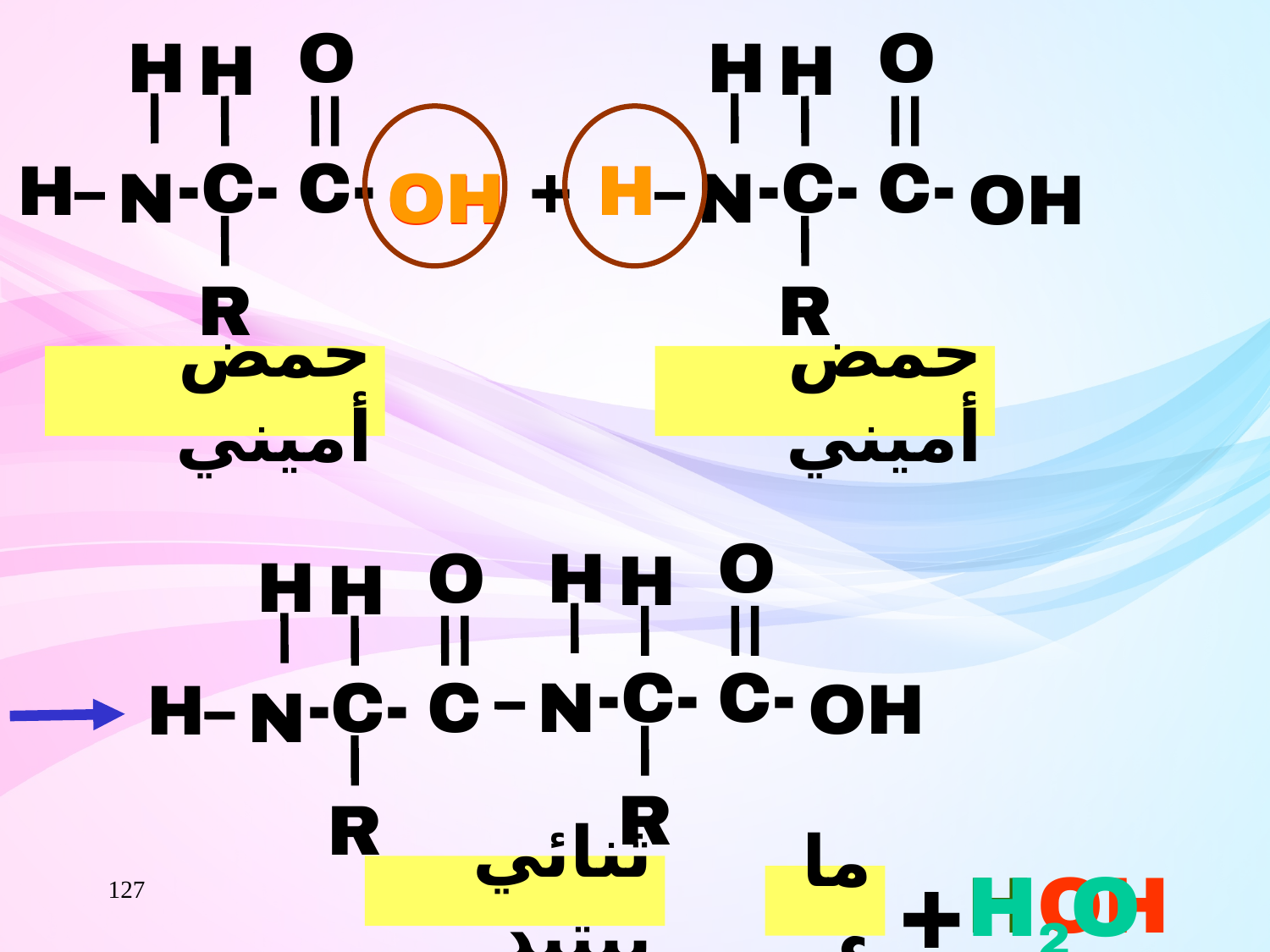

O
O
H
H
H
H

-C-
C-
-C-
C-
+
H
H
H
N
OH
N
OH
OH

R
R
حمض أميني
حمض أميني
O
O
H
H
H
H

-C-
C-
-C-
C
N
OH
H
N

R
R
+
H2O
H
OH
ثنائي ببتيد
ماء
127